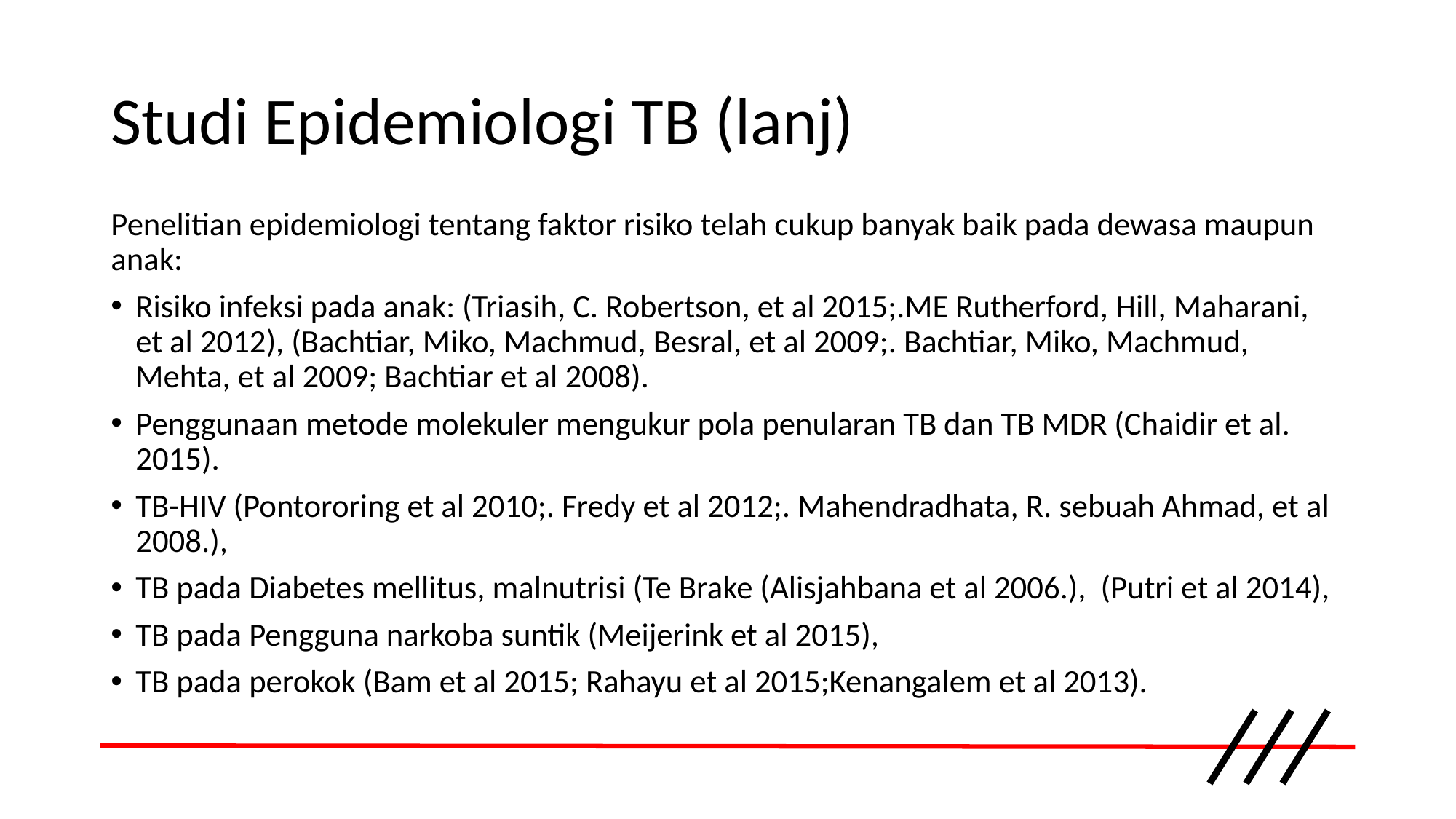

# Studi Epidemiologi TB (lanj)
Penelitian epidemiologi tentang faktor risiko telah cukup banyak baik pada dewasa maupun anak:
Risiko infeksi pada anak: (Triasih, C. Robertson, et al 2015;.ME Rutherford, Hill, Maharani, et al 2012), (Bachtiar, Miko, Machmud, Besral, et al 2009;. Bachtiar, Miko, Machmud, Mehta, et al 2009; Bachtiar et al 2008).
Penggunaan metode molekuler mengukur pola penularan TB dan TB MDR (Chaidir et al. 2015).
TB-HIV (Pontororing et al 2010;. Fredy et al 2012;. Mahendradhata, R. sebuah Ahmad, et al 2008.),
TB pada Diabetes mellitus, malnutrisi (Te Brake (Alisjahbana et al 2006.),  (Putri et al 2014),
TB pada Pengguna narkoba suntik (Meijerink et al 2015),
TB pada perokok (Bam et al 2015; Rahayu et al 2015;Kenangalem et al 2013).